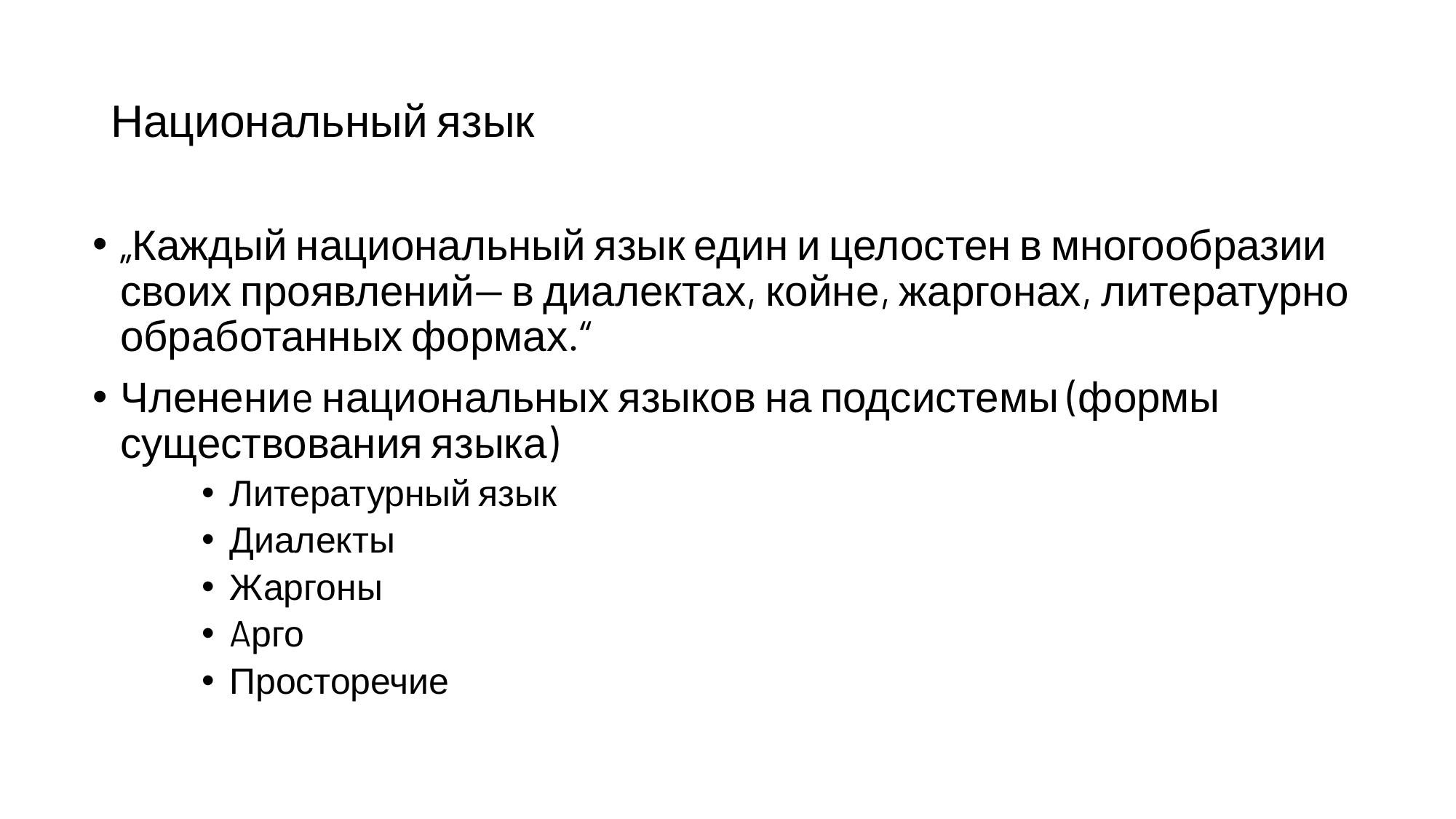

# Национальный язык
„Каждый национальный язык един и целостен в многообразии своих проявлений— в диалектах, койне, жаргонах, литературно обработанных формах.“
Членениe национальных языков на подсистемы (формы существования языка)
Литературный язык
Диалекты
Жаргоны
Aрго
Просторечие